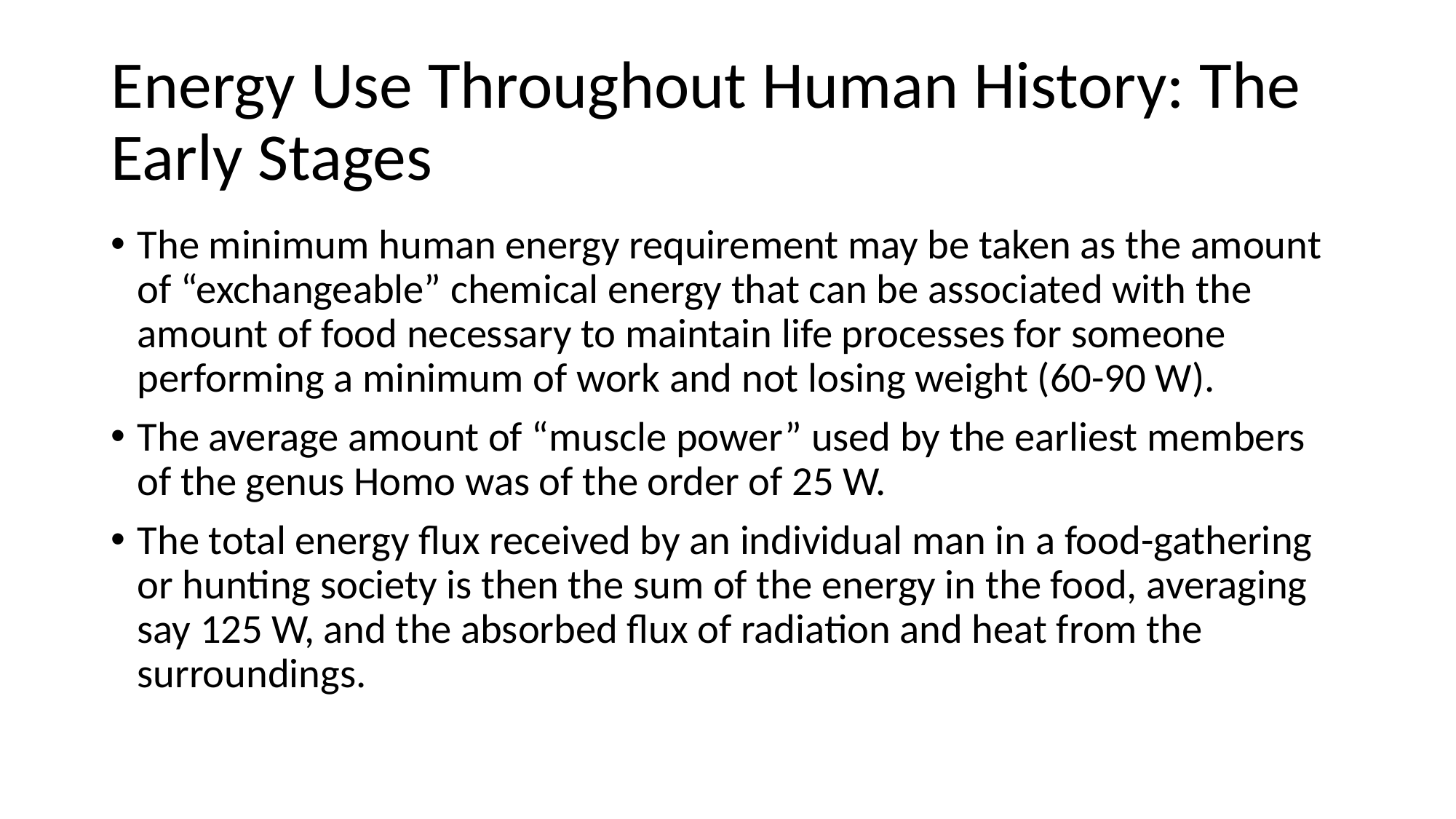

# Energy Use Throughout Human History: The Early Stages
The minimum human energy requirement may be taken as the amount of “exchangeable” chemical energy that can be associated with the amount of food necessary to maintain life processes for someone performing a minimum of work and not losing weight (60-90 W).
The average amount of “muscle power” used by the earliest members of the genus Homo was of the order of 25 W.
The total energy flux received by an individual man in a food-gathering or hunting society is then the sum of the energy in the food, averaging say 125 W, and the absorbed flux of radiation and heat from the surroundings.